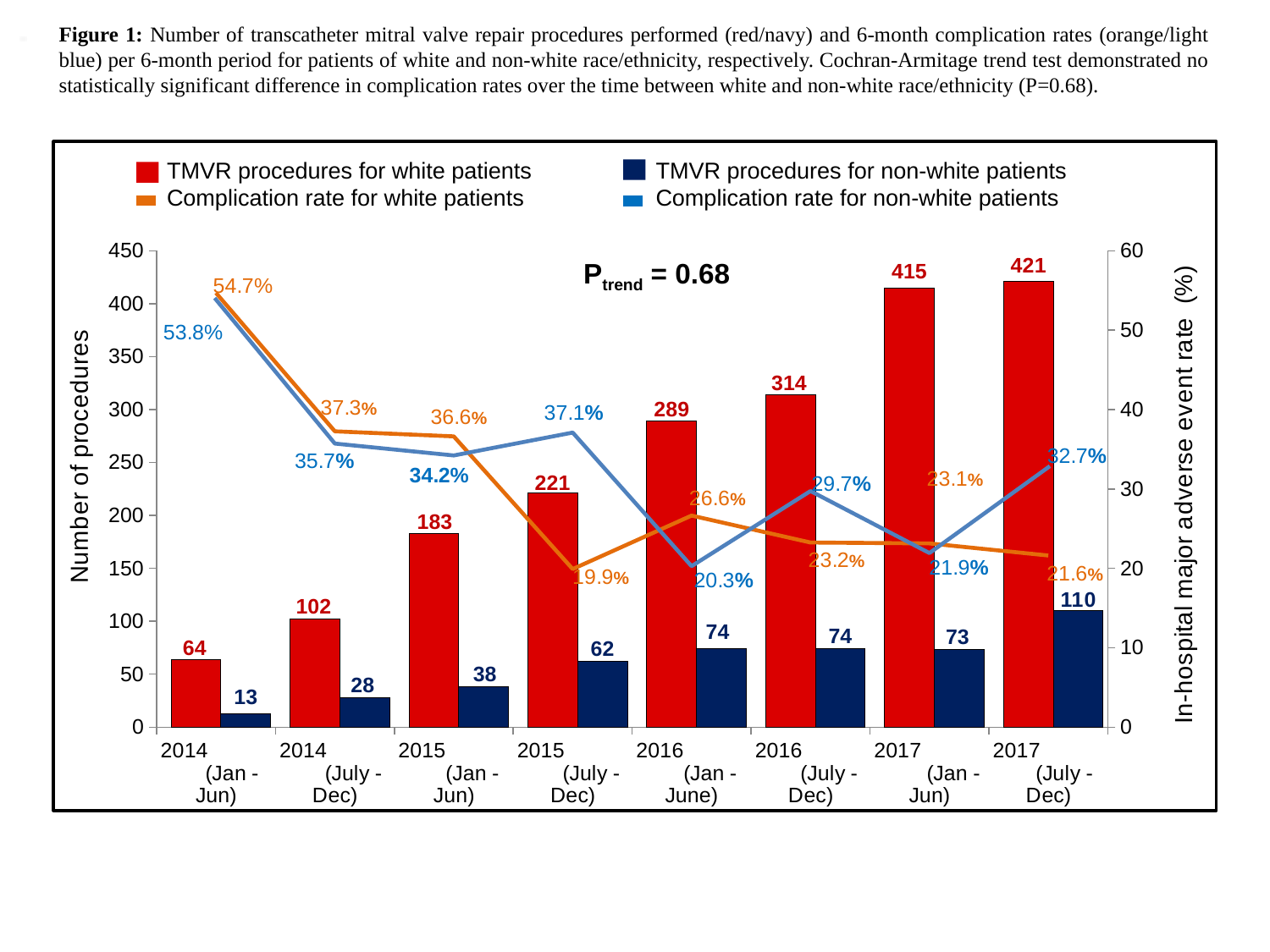

Figure 1: Number of transcatheter mitral valve repair procedures performed (red/navy) and 6-month complication rates (orange/light blue) per 6-month period for patients of white and non-white race/ethnicity, respectively. Cochran-Armitage trend test demonstrated no statistically significant difference in complication rates over the time between white and non-white race/ethnicity (P=0.68).

[unsupported chart]

   TMVR procedures for white patients	TMVR procedures for non-white patients
   Complication rate for white patients		Complication rate for non-white patients

Ptrend = 0.68